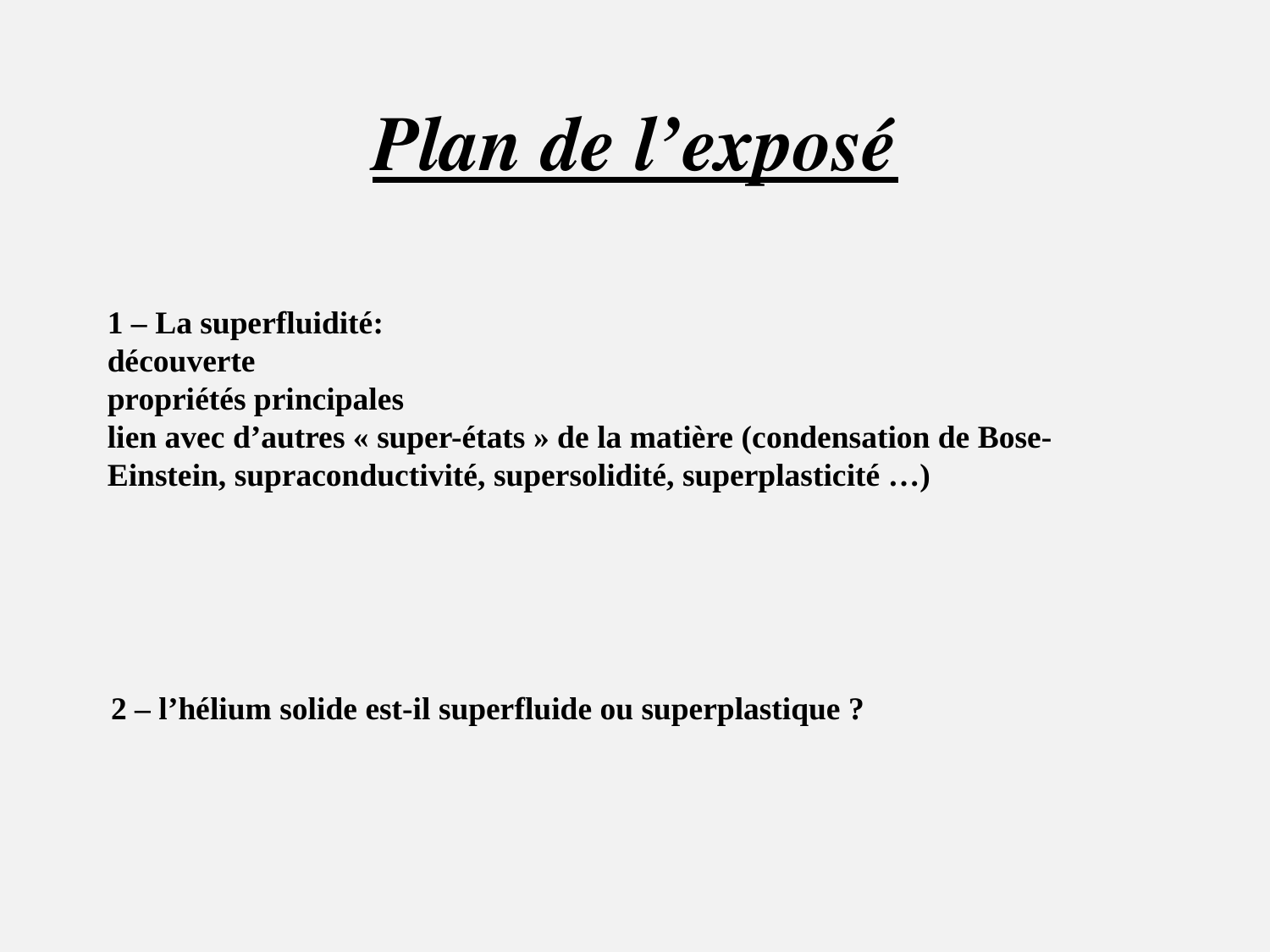

# Plan de l’exposé
1 – La superfluidité:
découverte
propriétés principales
lien avec d’autres « super-états » de la matière (condensation de Bose-Einstein, supraconductivité, supersolidité, superplasticité …)
2 – l’hélium solide est-il superfluide ou superplastique ?